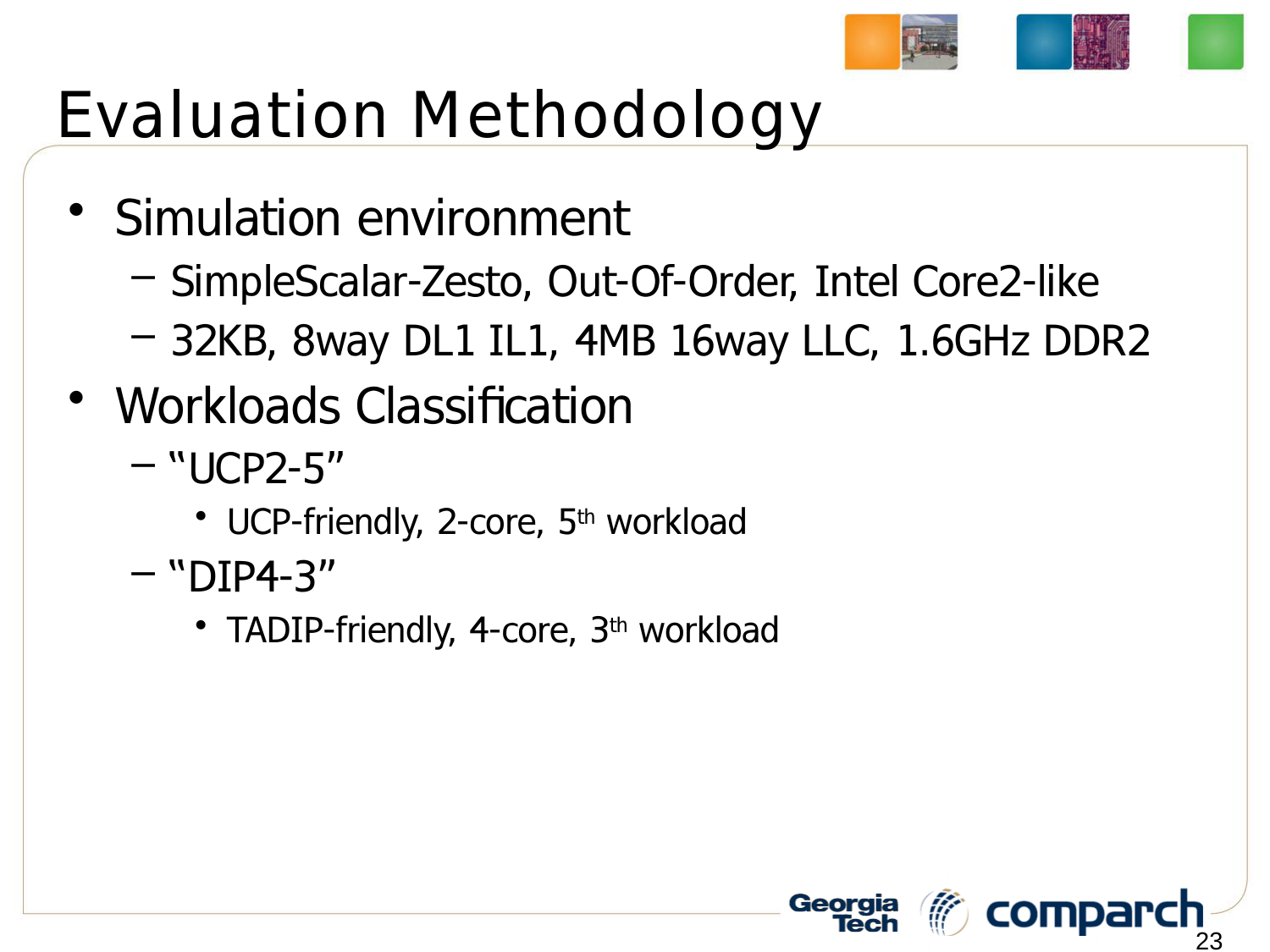

# Evaluation Methodology
Simulation environment
SimpleScalar-Zesto, Out-Of-Order, Intel Core2-like
32KB, 8way DL1 IL1, 4MB 16way LLC, 1.6GHz DDR2
Workloads Classification
“UCP2-5”
UCP-friendly, 2-core, 5th workload
“DIP4-3”
TADIP-friendly, 4-core, 3th workload
23